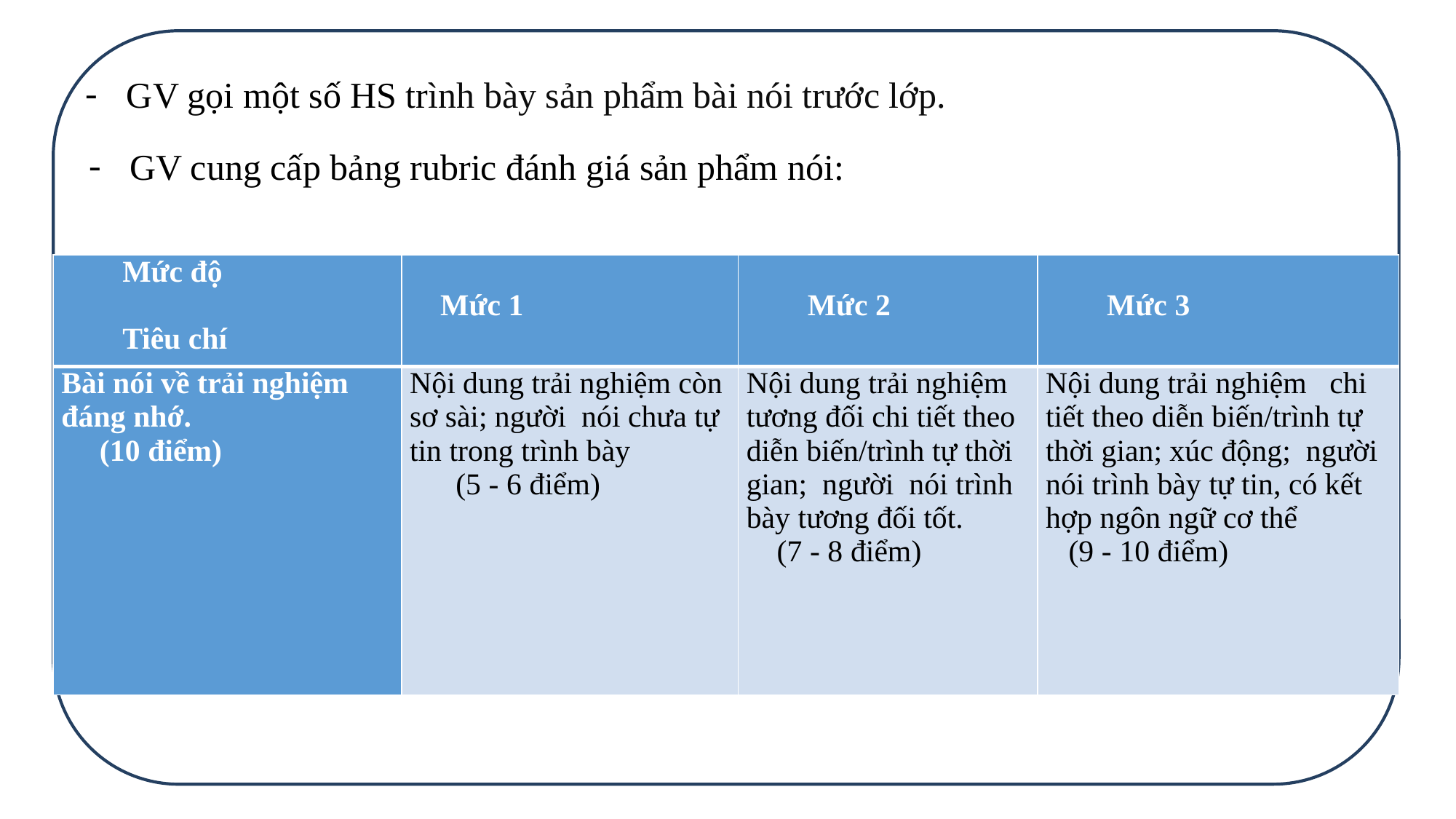

GV gọi một số HS trình bày sản phẩm bài nói trước lớp.
GV cung cấp bảng rubric đánh giá sản phẩm nói:
| Mức độ   Tiêu chí | Mức 1 | Mức 2 | Mức 3 |
| --- | --- | --- | --- |
| Bài nói về trải nghiệm đáng nhớ. (10 điểm) | Nội dung trải nghiệm còn sơ sài; người nói chưa tự tin trong trình bày (5 - 6 điểm) | Nội dung trải nghiệm tương đối chi tiết theo diễn biến/trình tự thời gian; người nói trình bày tương đối tốt. (7 - 8 điểm) | Nội dung trải nghiệm chi tiết theo diễn biến/trình tự thời gian; xúc động; người nói trình bày tự tin, có kết hợp ngôn ngữ cơ thể (9 - 10 điểm) |